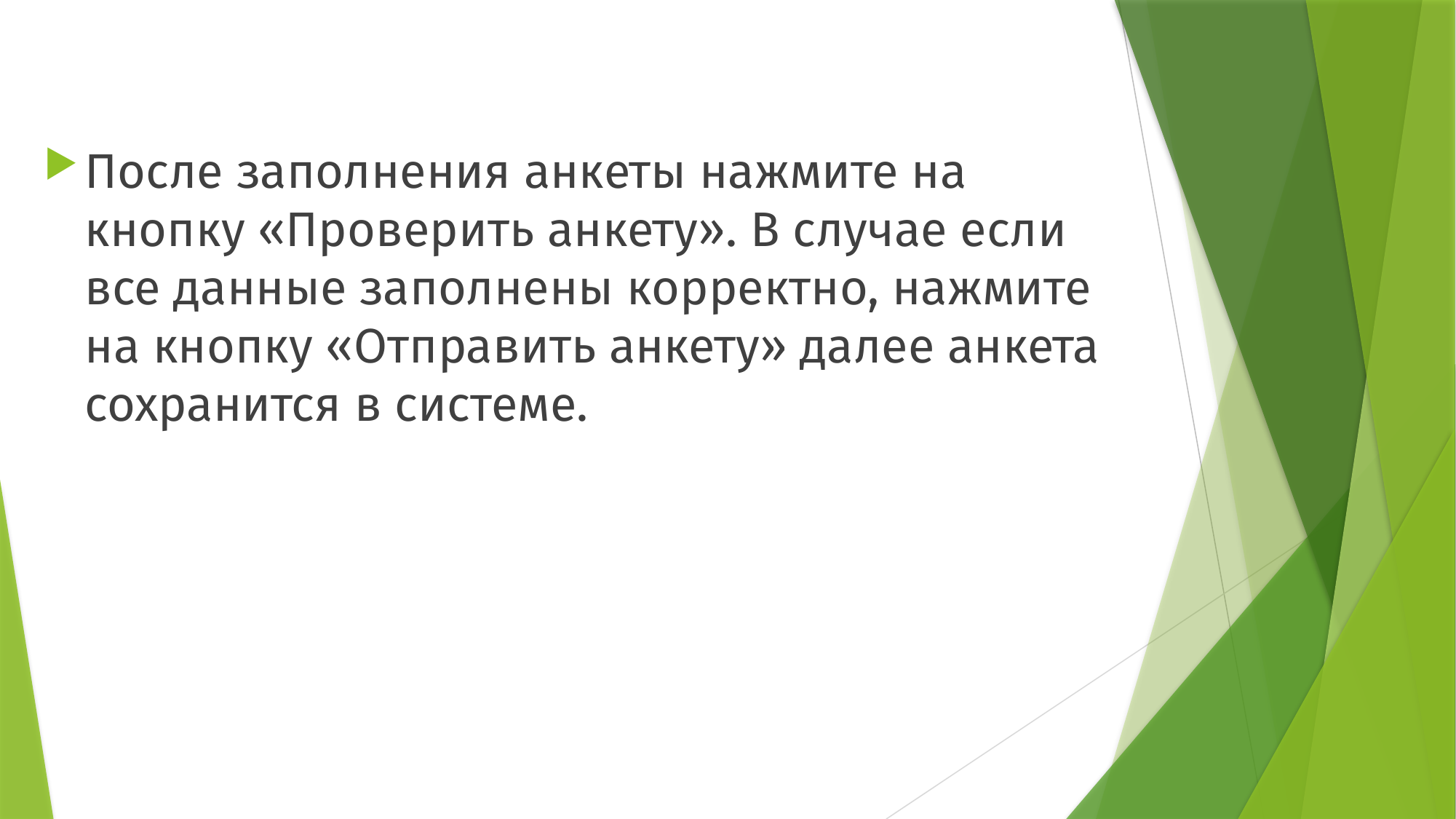

После заполнения анкеты нажмите на кнопку «Проверить анкету». В случае если все данные заполнены корректно, нажмите на кнопку «Отправить анкету» далее анкета сохранится в системе.